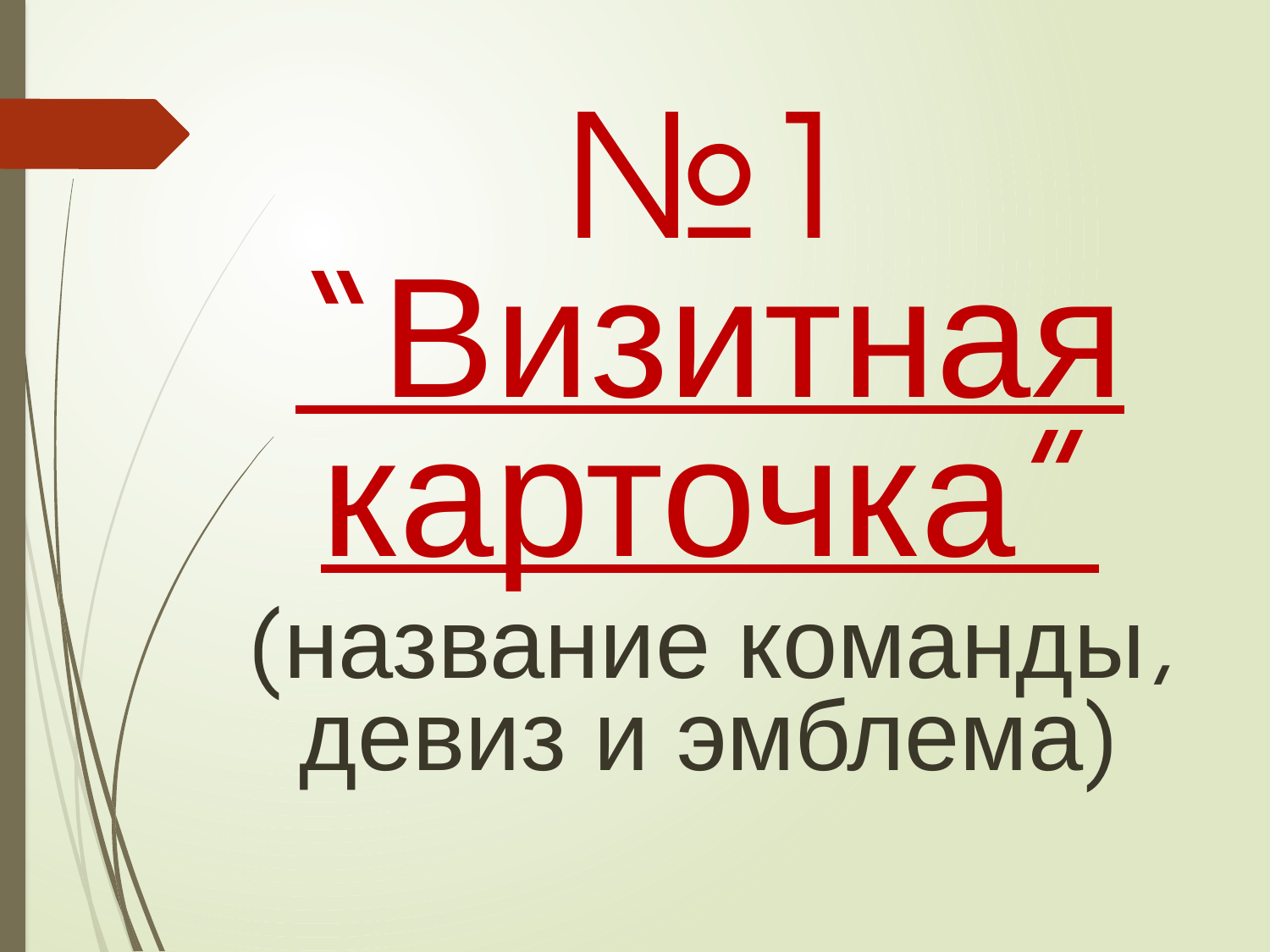

№1 “Визитная карточка”
(название команды, девиз и эмблема)